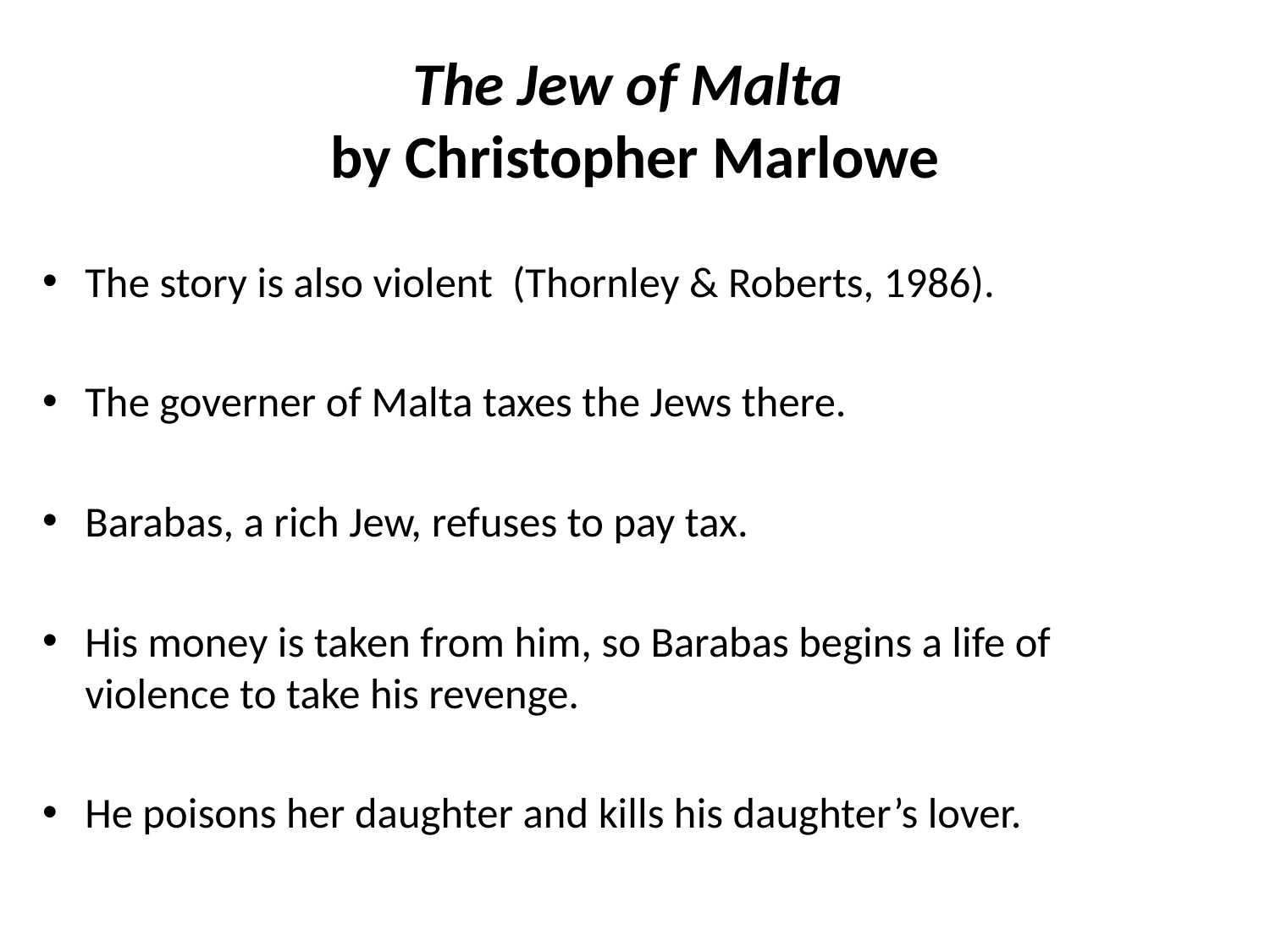

# The Jew of Malta by Christopher Marlowe
The story is also violent  (Thornley & Roberts, 1986).

The governer of Malta taxes the Jews there.

Barabas, a rich Jew, refuses to pay tax.

His money is taken from him, so Barabas begins a life of violence to take his revenge.

He poisons her daughter and kills his daughter’s lover.